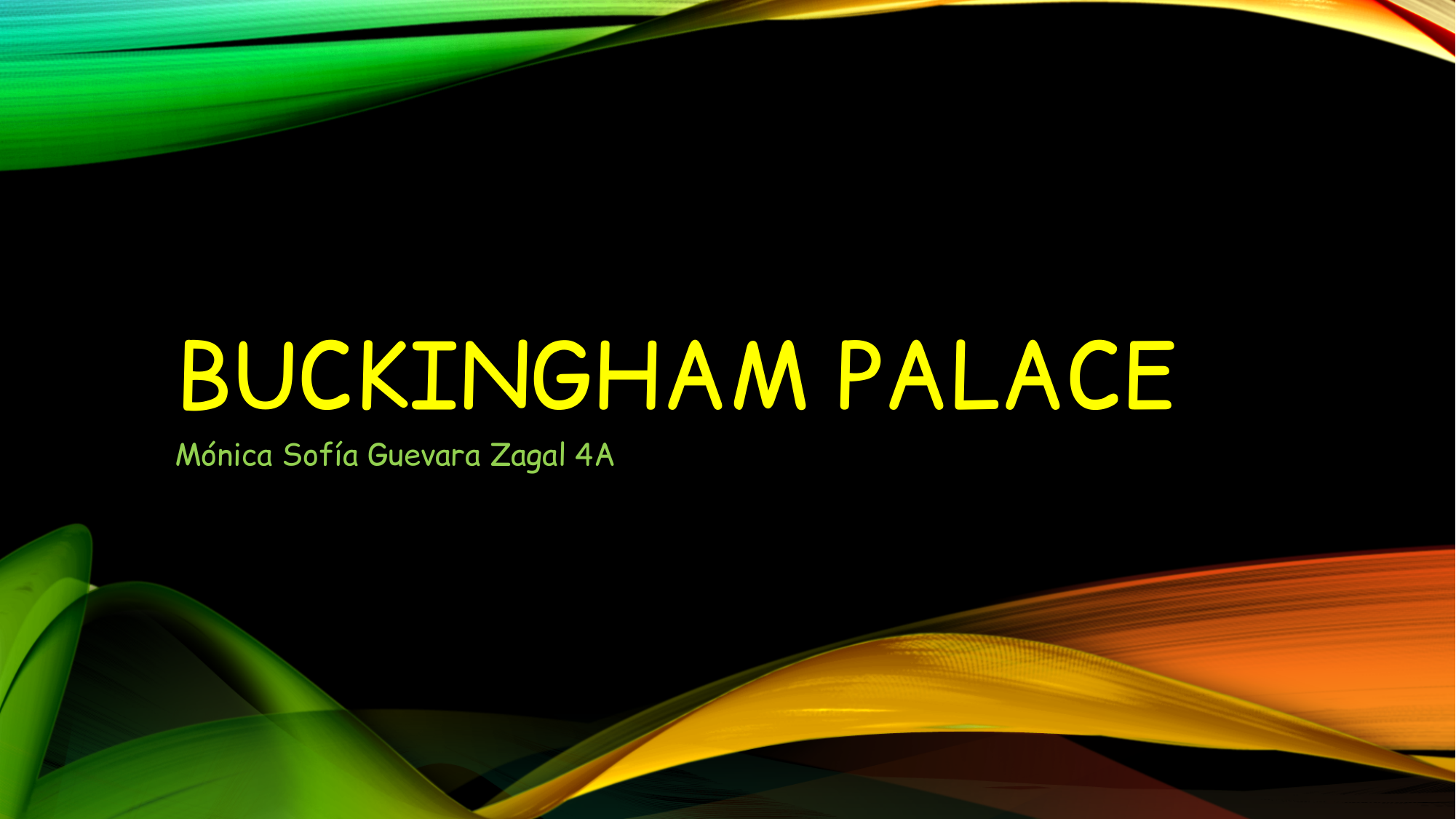

# Buckingham palace
Mónica Sofía Guevara Zagal 4A